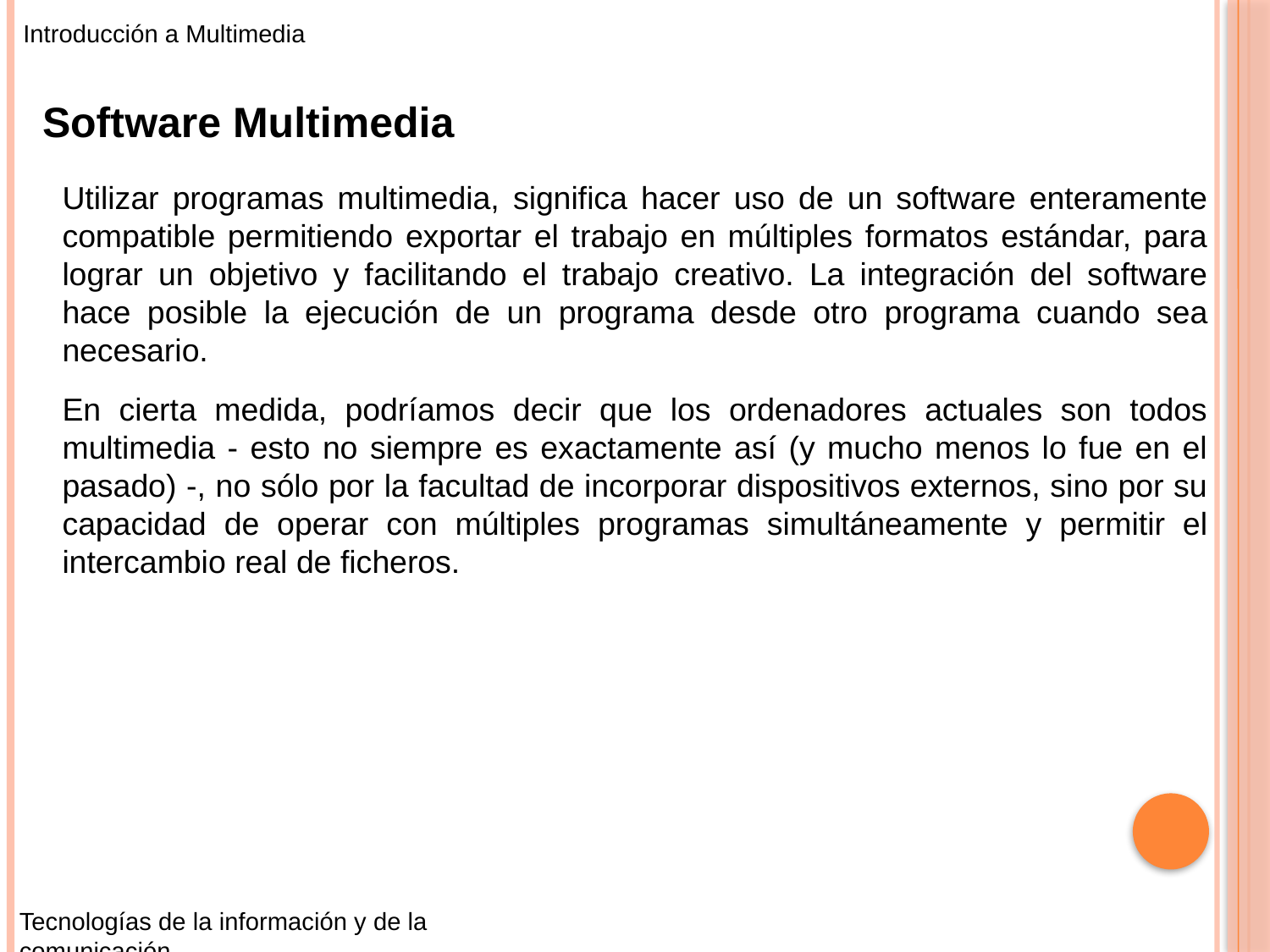

Introducción a Multimedia
Software Multimedia
Utilizar programas multimedia, significa hacer uso de un software enteramente compatible permitiendo exportar el trabajo en múltiples formatos estándar, para lograr un objetivo y facilitando el trabajo creativo. La integración del software hace posible la ejecución de un programa desde otro programa cuando sea necesario.
En cierta medida, podríamos decir que los ordenadores actuales son todos multimedia - esto no siempre es exactamente así (y mucho menos lo fue en el pasado) -, no sólo por la facultad de incorporar dispositivos externos, sino por su capacidad de operar con múltiples programas simultáneamente y permitir el intercambio real de ficheros.

Tecnologías de la información y de la comunicación